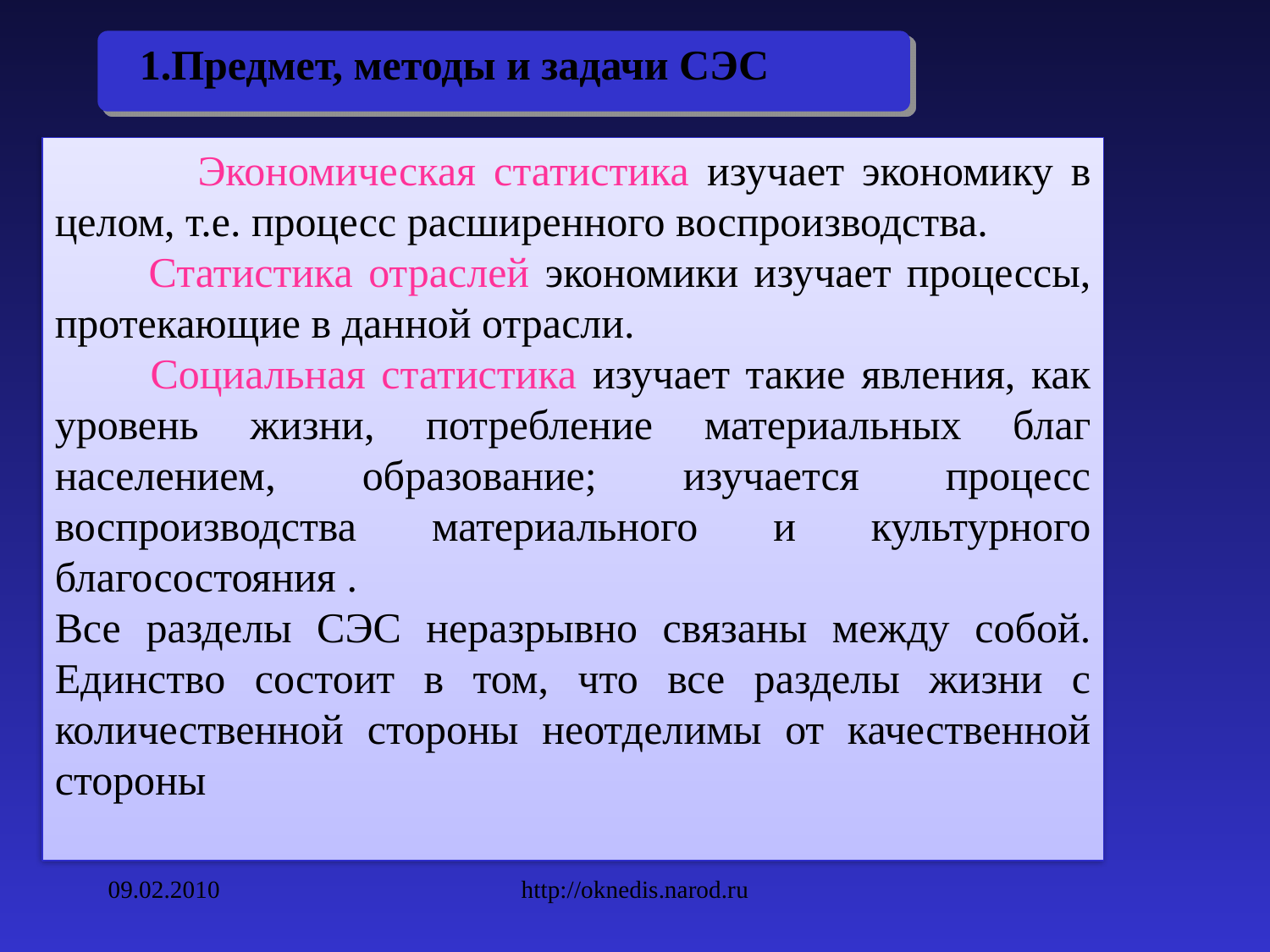

1.Предмет, методы и задачи СЭС
        Экономическая статистика изучает экономику в целом, т.е. процесс расширенного воспроизводства.
      Статистика отраслей экономики изучает процессы, протекающие в данной отрасли.
      Социальная статистика изучает такие явления, как уровень жизни, потребление материальных благ населением, образование; изучается процесс воспроизводства материального и культурного благосостояния .
Все разделы СЭС неразрывно связаны между собой. Единство состоит в том, что все разделы жизни с количественной стороны неотделимы от качественной стороны

09.02.2010

http://oknedis.narod.ru